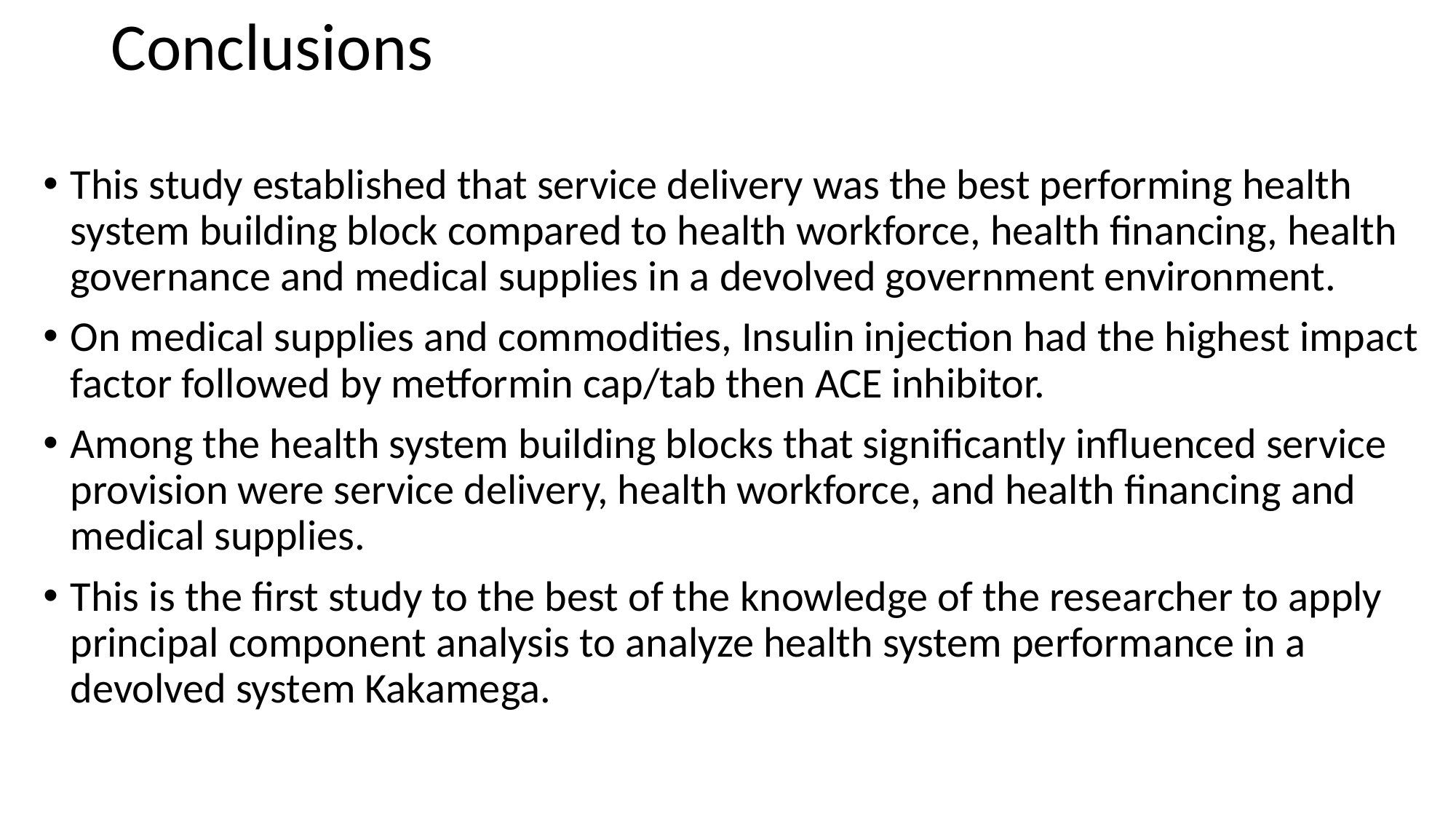

# Conclusions

This study established that service delivery was the best performing health system building block compared to health workforce, health financing, health governance and medical supplies in a devolved government environment.
On medical supplies and commodities, Insulin injection had the highest impact factor followed by metformin cap/tab then ACE inhibitor.
Among the health system building blocks that significantly influenced service provision were service delivery, health workforce, and health financing and medical supplies.
This is the first study to the best of the knowledge of the researcher to apply principal component analysis to analyze health system performance in a devolved system Kakamega.